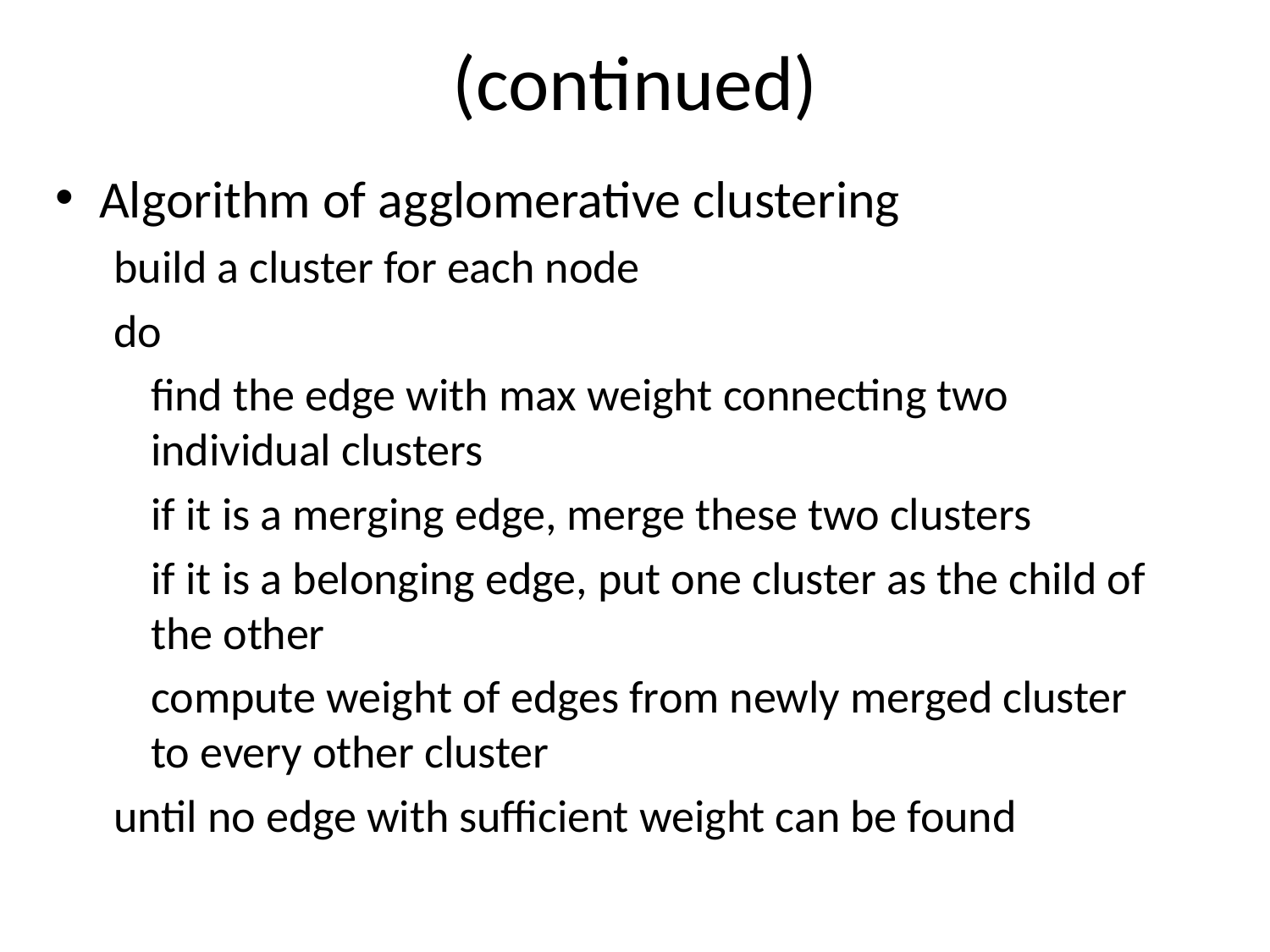

# (continued)
Algorithm of agglomerative clustering
build a cluster for each node
do
	find the edge with max weight connecting two 	individual clusters
	if it is a merging edge, merge these two clusters
	if it is a belonging edge, put one cluster as the child of 	the other
	compute weight of edges from newly merged cluster 	to every other cluster
until no edge with sufficient weight can be found